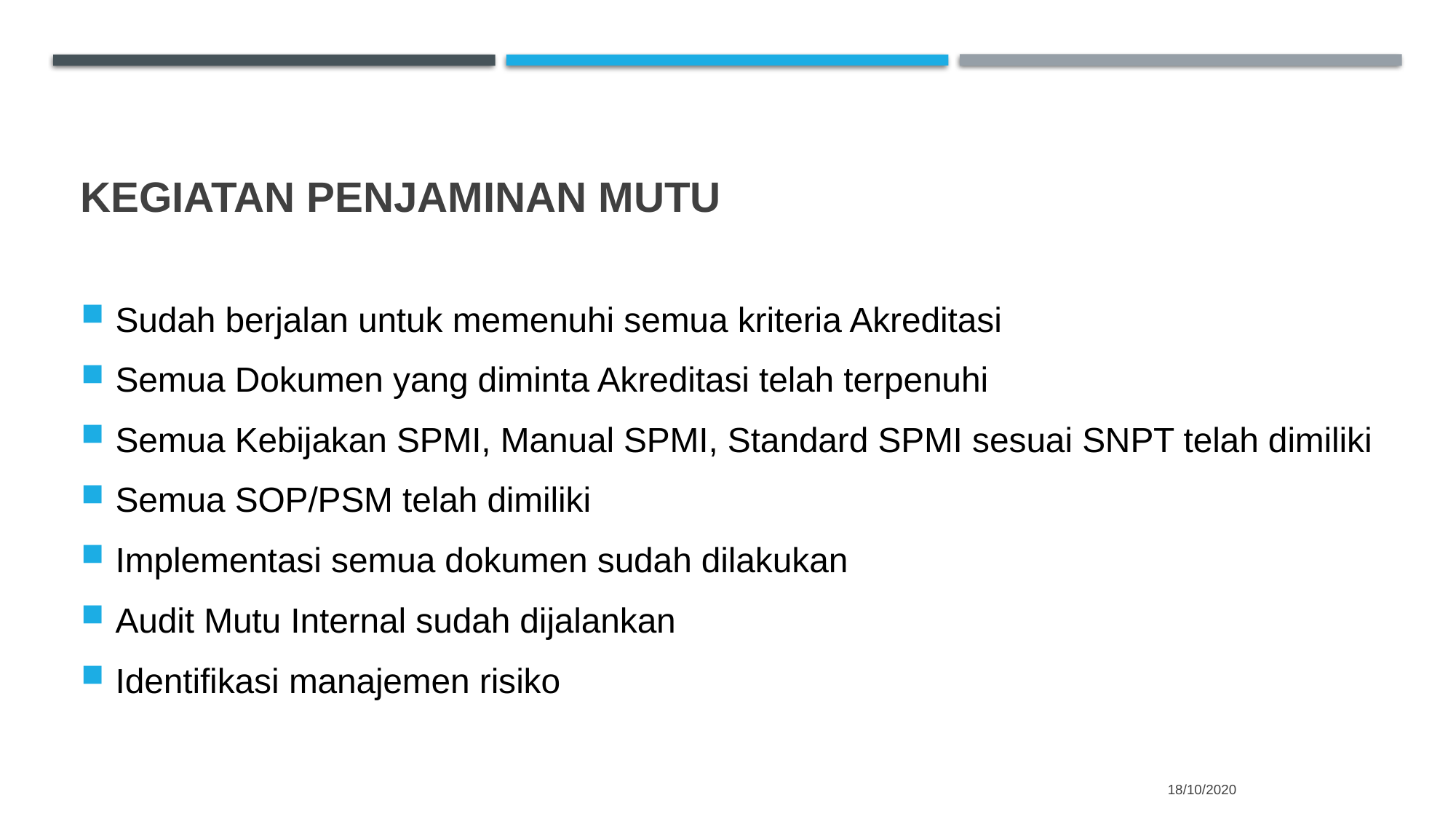

# Kegiatan penjaminan mutu
Sudah berjalan untuk memenuhi semua kriteria Akreditasi
Semua Dokumen yang diminta Akreditasi telah terpenuhi
Semua Kebijakan SPMI, Manual SPMI, Standard SPMI sesuai SNPT telah dimiliki
Semua SOP/PSM telah dimiliki
Implementasi semua dokumen sudah dilakukan
Audit Mutu Internal sudah dijalankan
Identifikasi manajemen risiko
18/10/2020